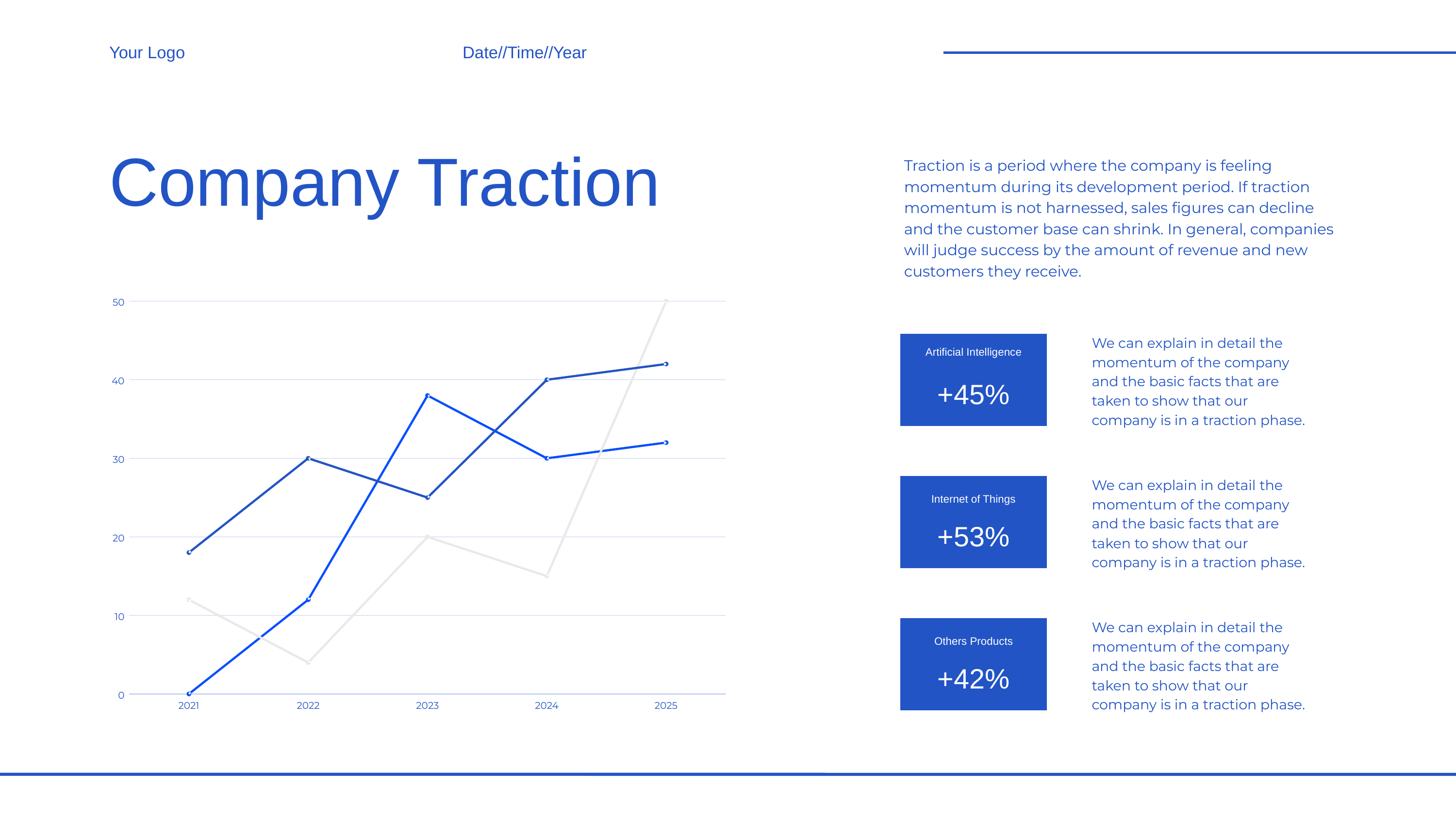

Your Logo
Date//Time//Year

Company Traction
 Traction is a period where the company is feeling
 momentum during its development period. If traction
 momentum is not harnessed, sales figures can decline
 and the customer base can shrink. In general, companies
 will judge success by the amount of revenue and new
 customers they receive.
50

40
30
20
10
0
2021
2022
2023
2024
2025
We can explain in detail the
momentum of the company
and the basic facts that are
taken to show that our
company is in a traction phase.

Artificial Intelligence
+45%
We can explain in detail the
momentum of the company
and the basic facts that are
taken to show that our
company is in a traction phase.

Internet of Things
+53%
We can explain in detail the
momentum of the company
and the basic facts that are
taken to show that our
company is in a traction phase.

Others Products
+42%